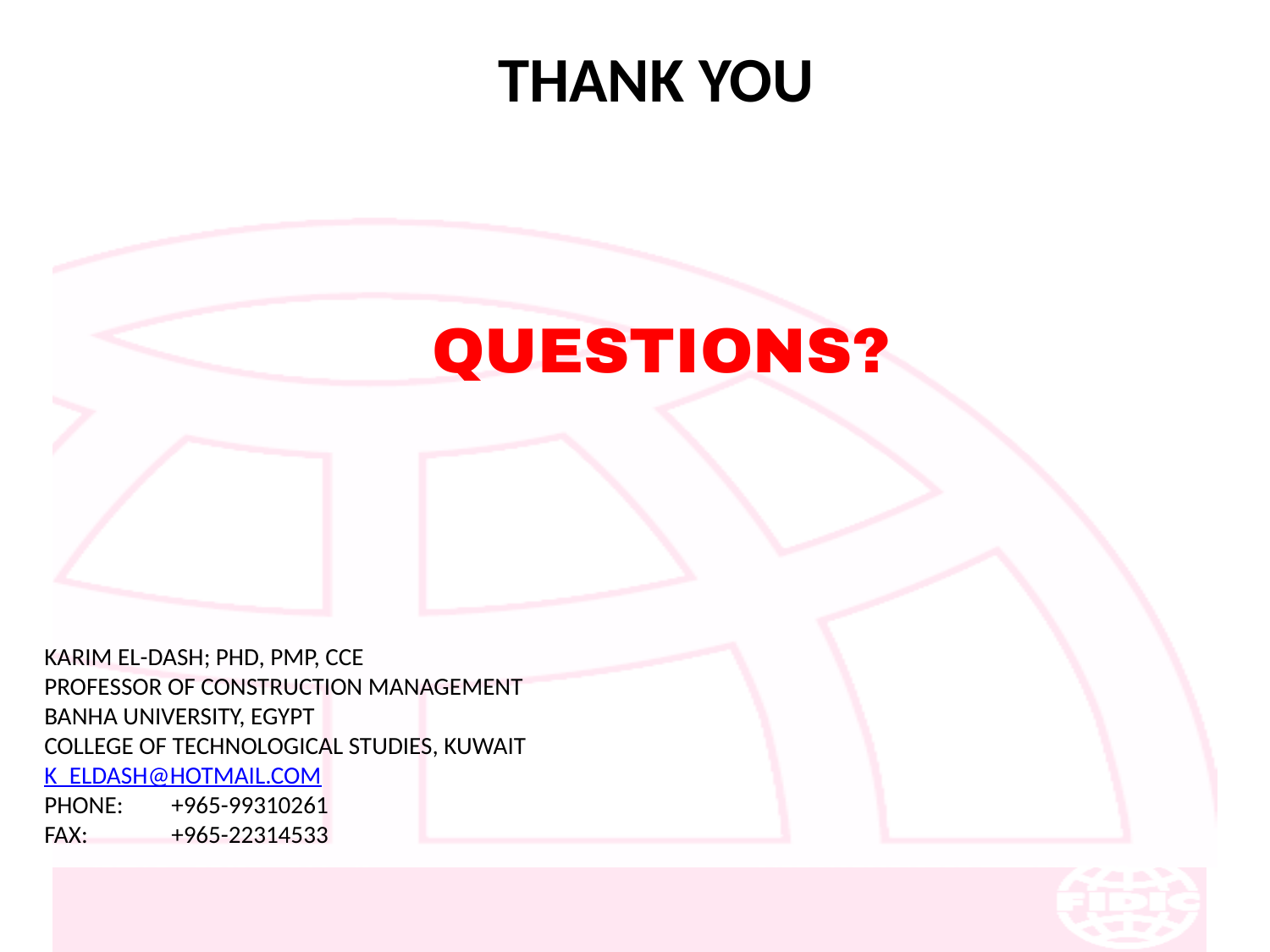

# THANK YOU
QUESTIONS?
KARIM EL-DASH; PHD, PMP, CCE
PROFESSOR OF CONSTRUCTION MANAGEMENT
BANHA UNIVERSITY, EGYPT
COLLEGE OF TECHNOLOGICAL STUDIES, KUWAIT
K_ELDASH@HOTMAIL.COM
PHONE:	+965-99310261
FAX: 	+965-22314533